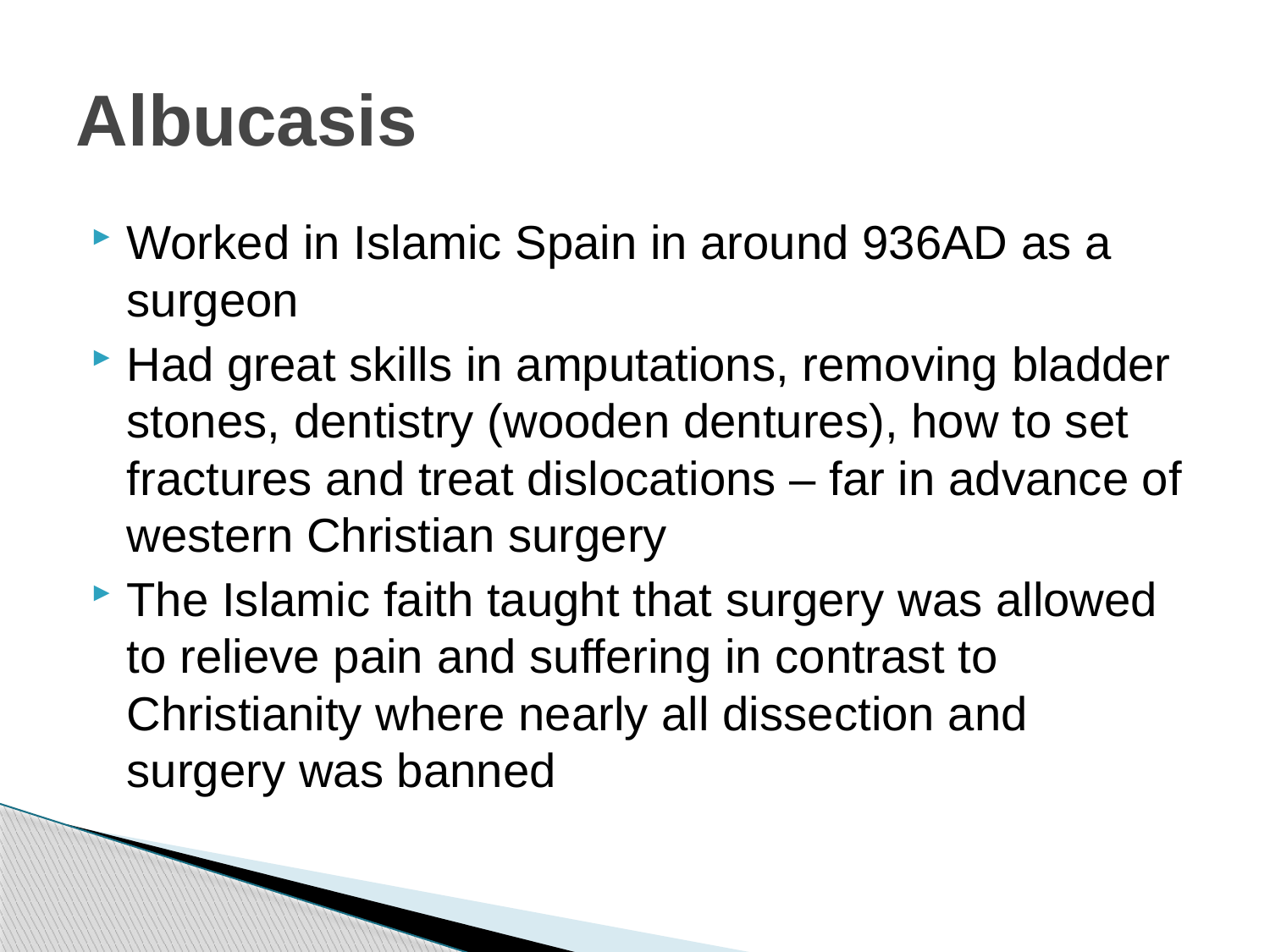

# Albucasis
Worked in Islamic Spain in around 936AD as a surgeon
Had great skills in amputations, removing bladder stones, dentistry (wooden dentures), how to set fractures and treat dislocations – far in advance of western Christian surgery
The Islamic faith taught that surgery was allowed to relieve pain and suffering in contrast to Christianity where nearly all dissection and surgery was banned